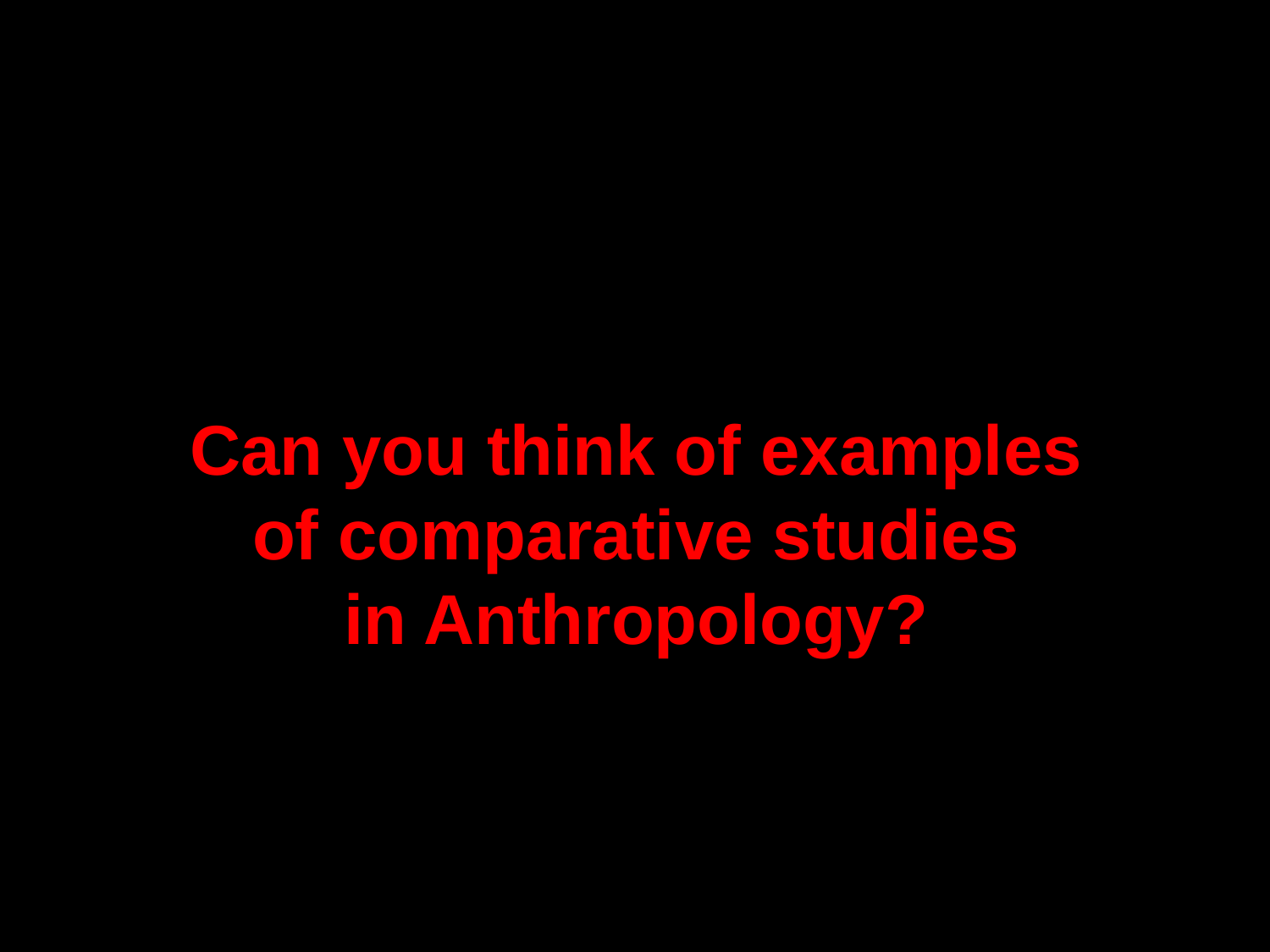

Can you think of examples
of comparative studies
in Anthropology?